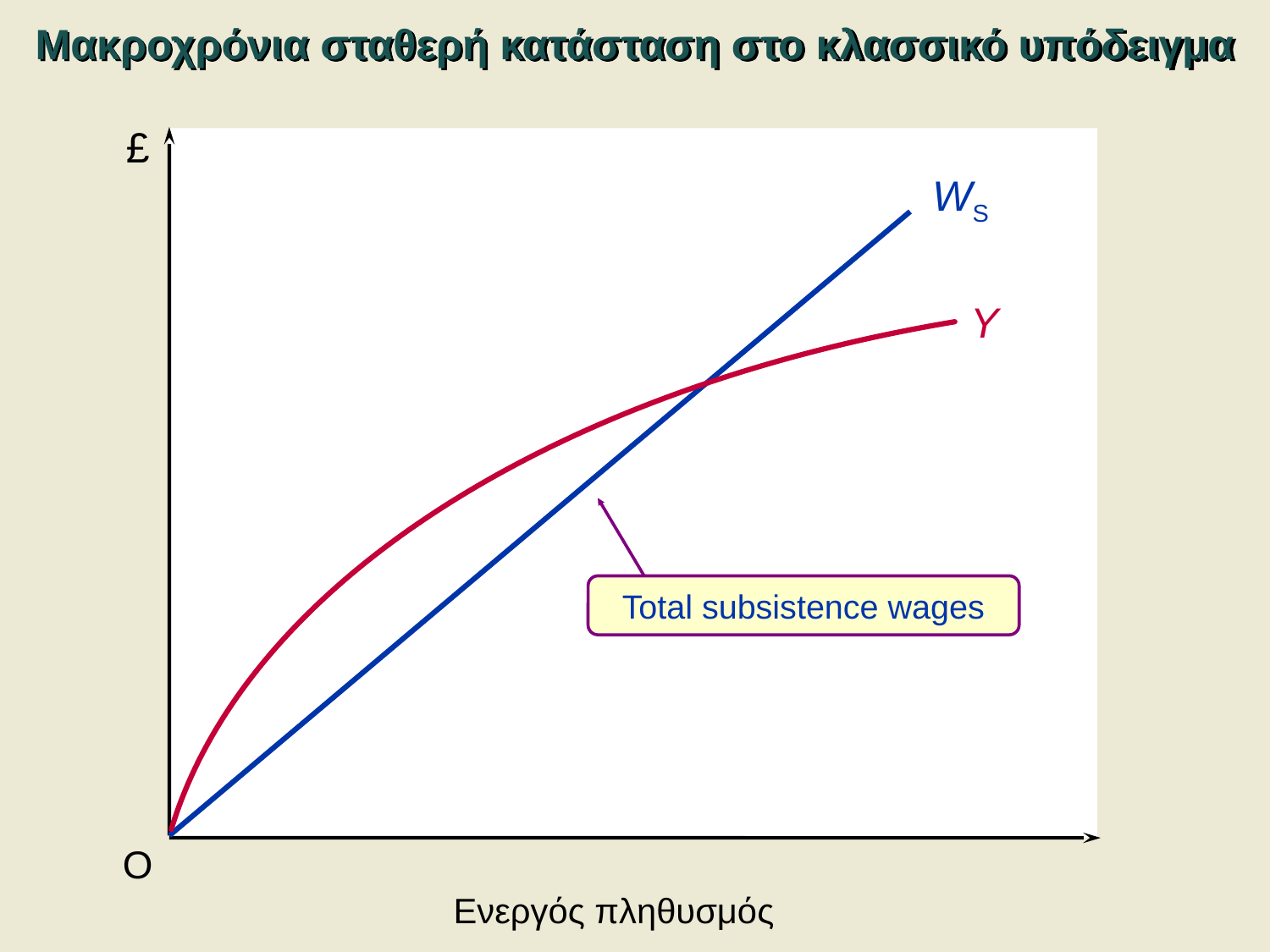

Μακροχρόνια σταθερή κατάσταση στο κλασσικό υπόδειγμα
£

WS

Y

Total subsistence wages
O

Ενεργός πληθυσμός